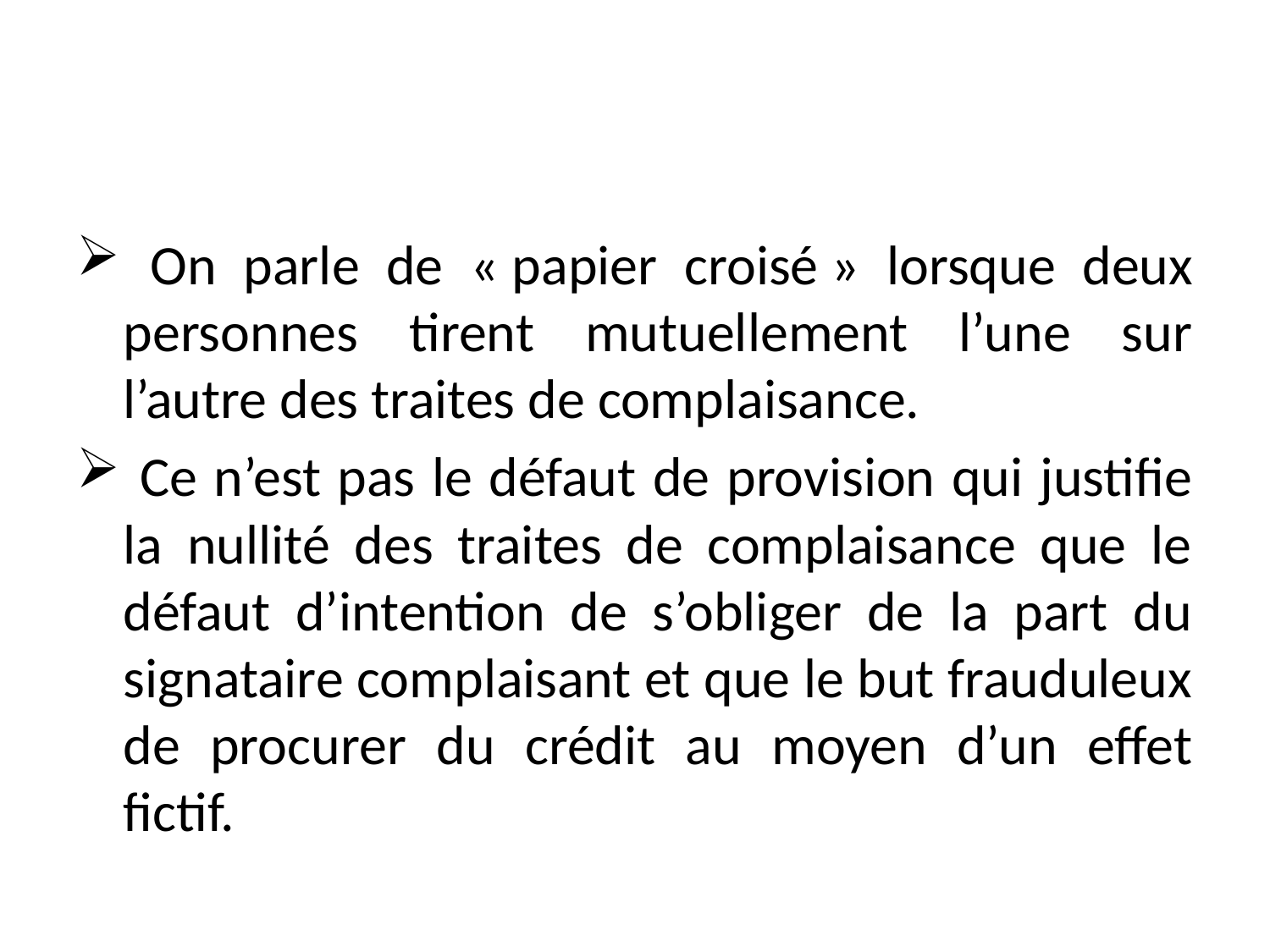

#
 On parle de « papier croisé » lorsque deux personnes tirent mutuellement l’une sur l’autre des traites de complaisance.
 Ce n’est pas le défaut de provision qui justifie la nullité des traites de complaisance que le défaut d’intention de s’obliger de la part du signataire complaisant et que le but frauduleux de procurer du crédit au moyen d’un effet fictif.